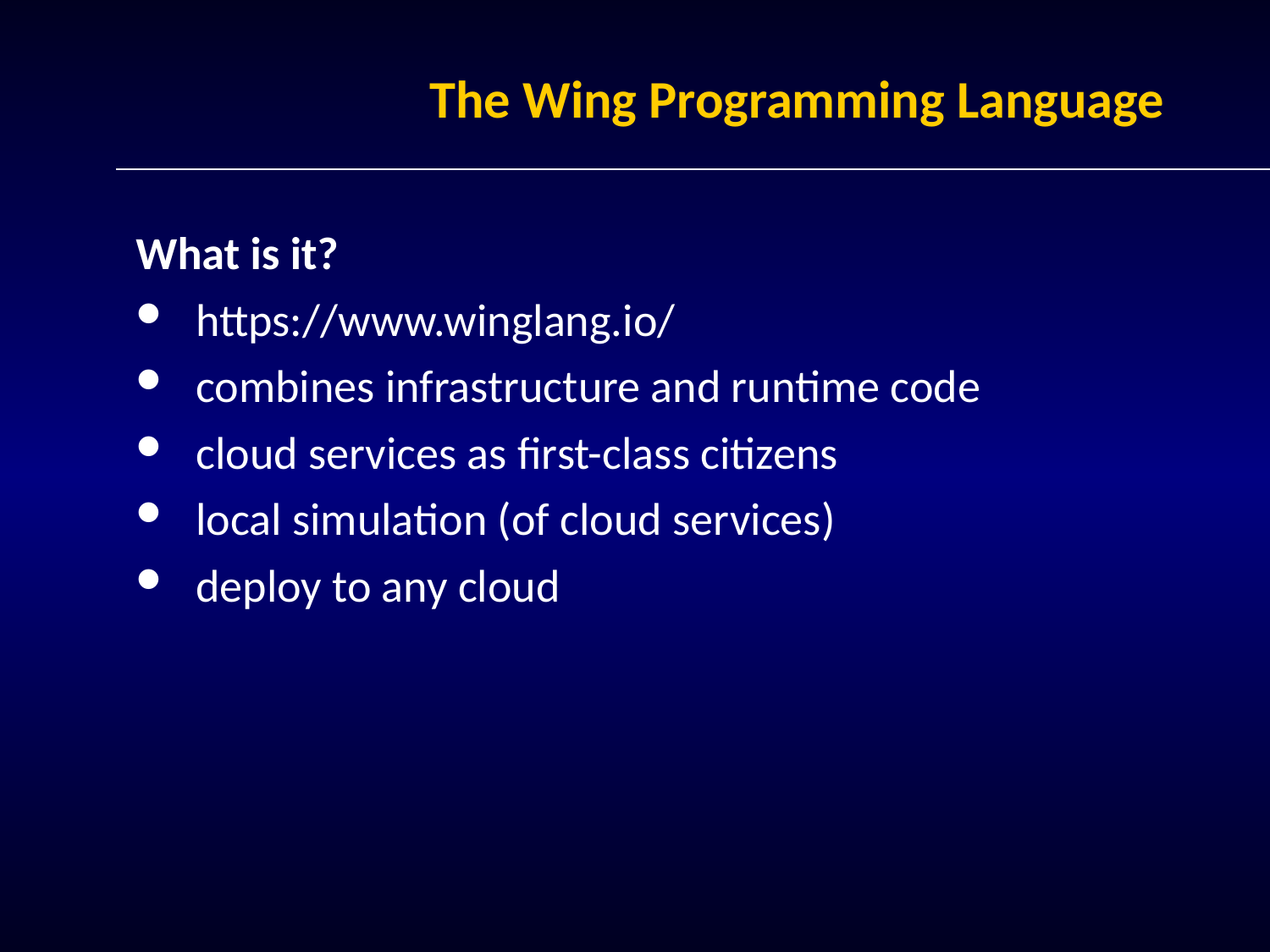

# The Wing Programming Language
What is it?
https://www.winglang.io/
combines infrastructure and runtime code
cloud services as first-class citizens
local simulation (of cloud services)
deploy to any cloud